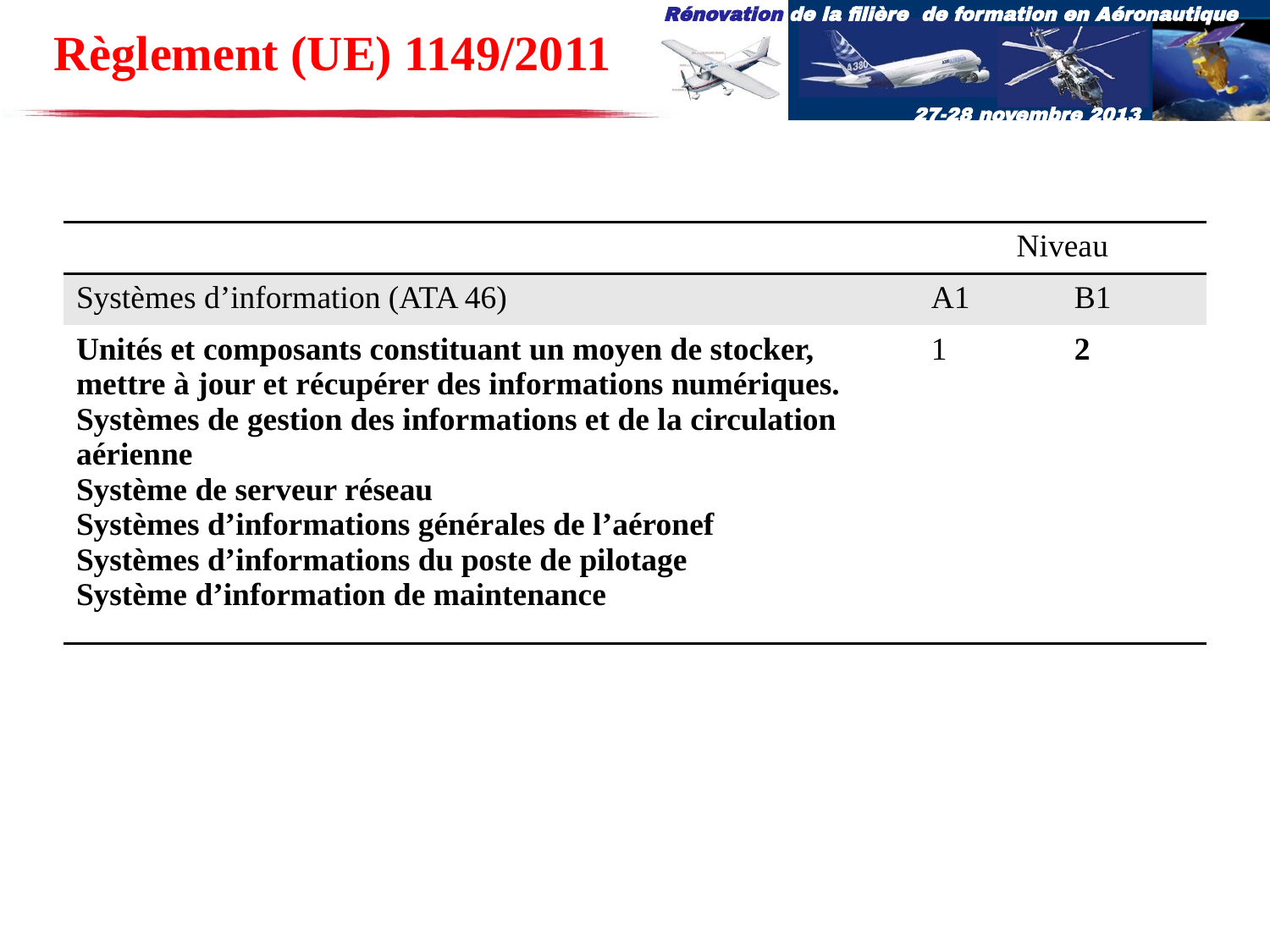

# Règlement (UE) 1149/2011
|  | Niveau |  |
| --- | --- | --- |
| Systèmes d’information (ATA 46) | A1 | B1 |
| Unités et composants constituant un moyen de stocker, mettre à jour et récupérer des informations numériques. Systèmes de gestion des informations et de la circulation aérienne Système de serveur réseau Systèmes d’informations générales de l’aéronef Systèmes d’informations du poste de pilotage Système d’information de maintenance | 1 | 2 |